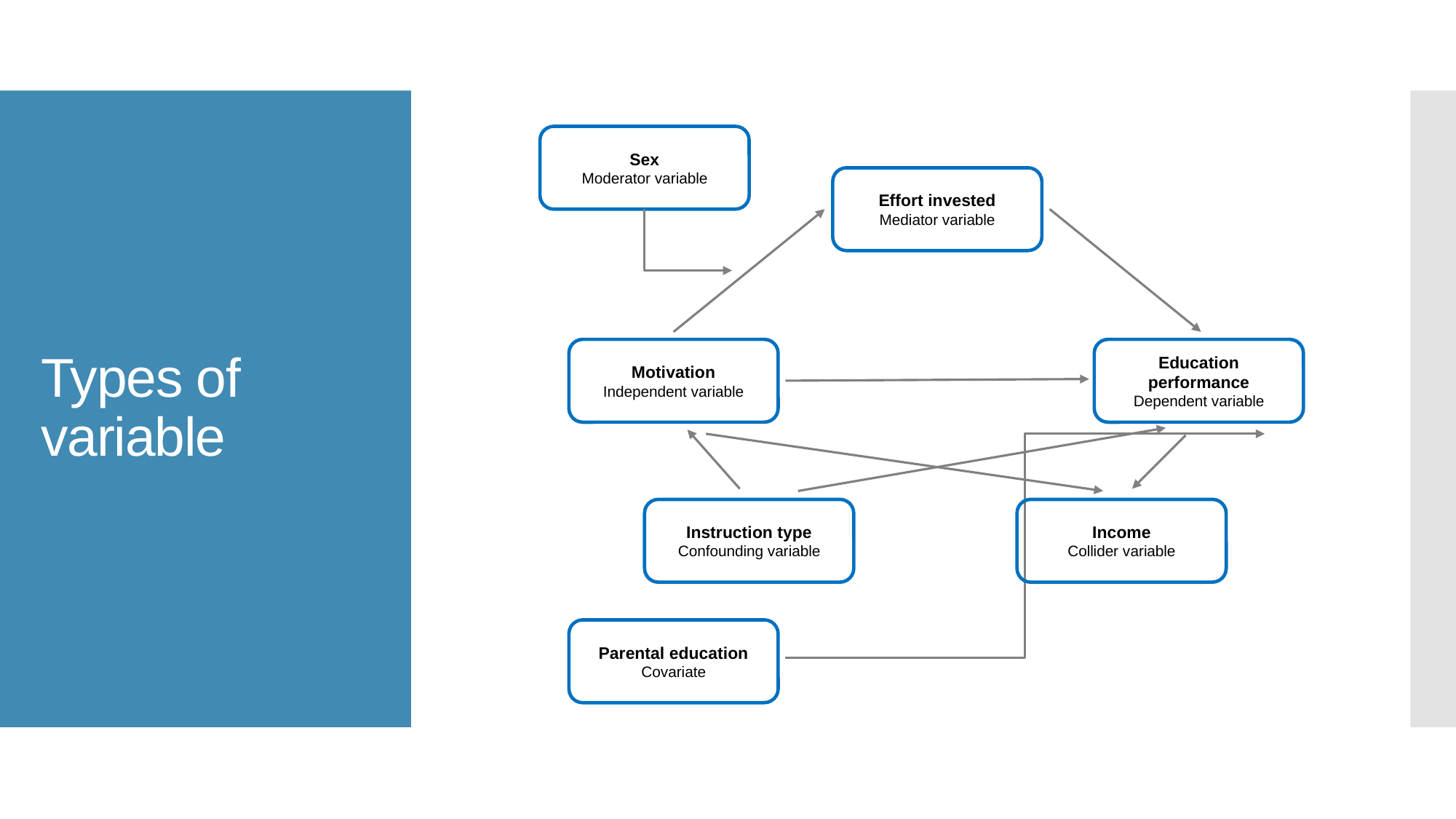

Sex
Moderator variable
# Types of variable
Effort invested
Mediator variable
Education performance
Dependent variable
Motivation
Independent variable
Instruction type
Confounding variable
Income
Collider variable
Parental education
Covariate